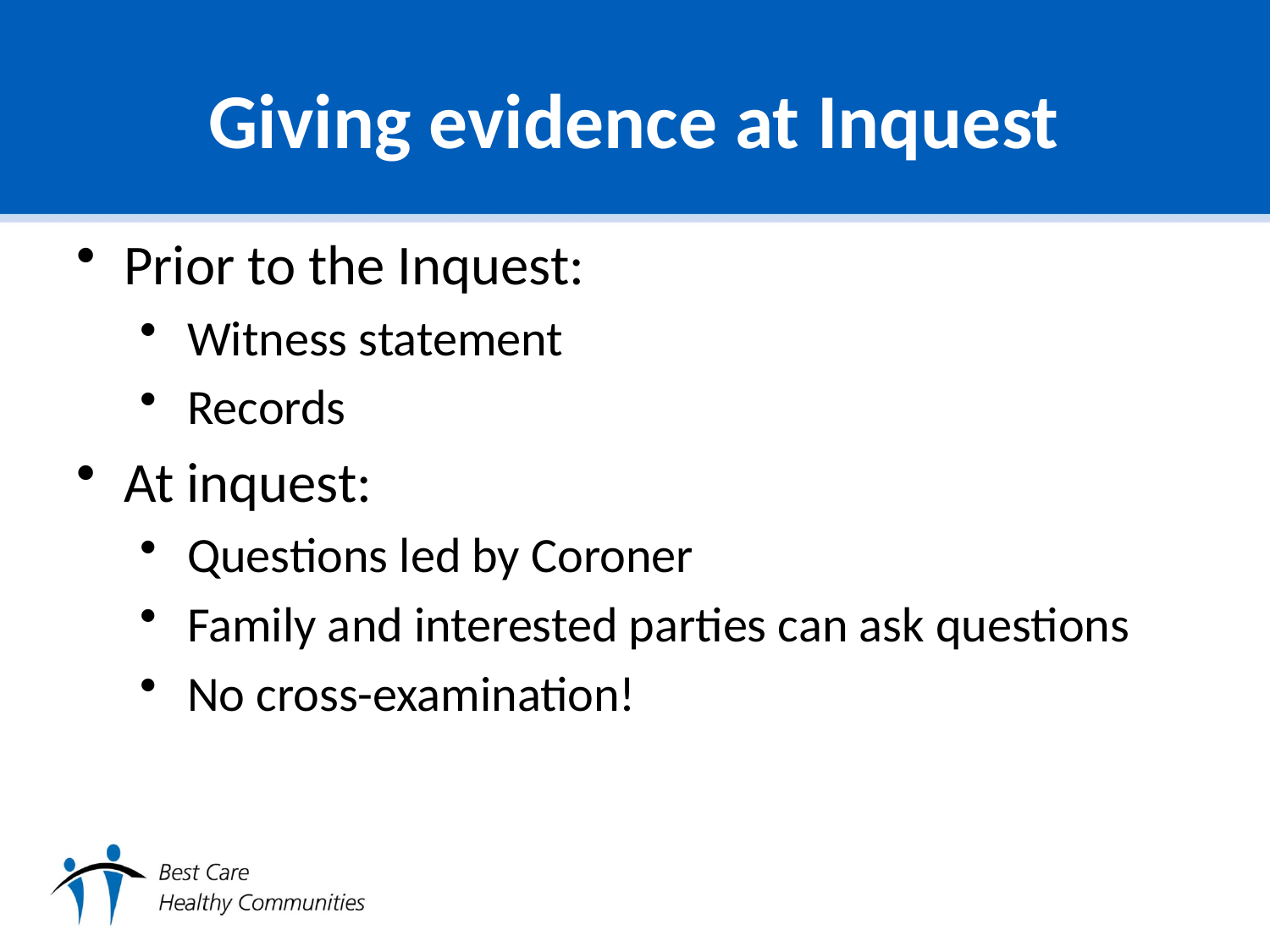

# Giving evidence at Inquest
Prior to the Inquest:
Witness statement
Records
At inquest:
Questions led by Coroner
Family and interested parties can ask questions
No cross-examination!